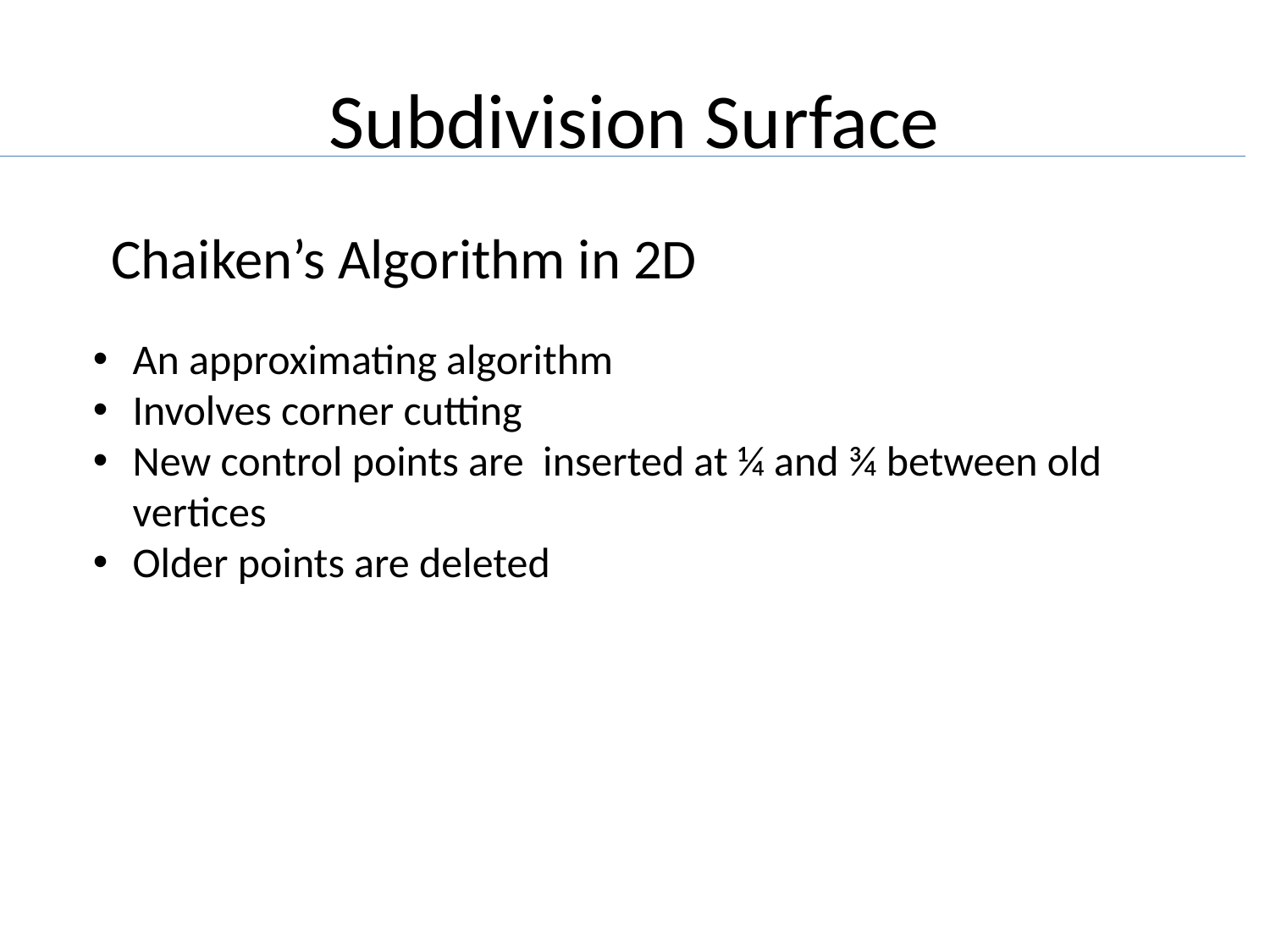

Subdivision Surface
Chaiken’s Algorithm in 2D
An approximating algorithm
Involves corner cutting
New control points are  inserted at ¼ and ¾ between old vertices
Older points are deleted